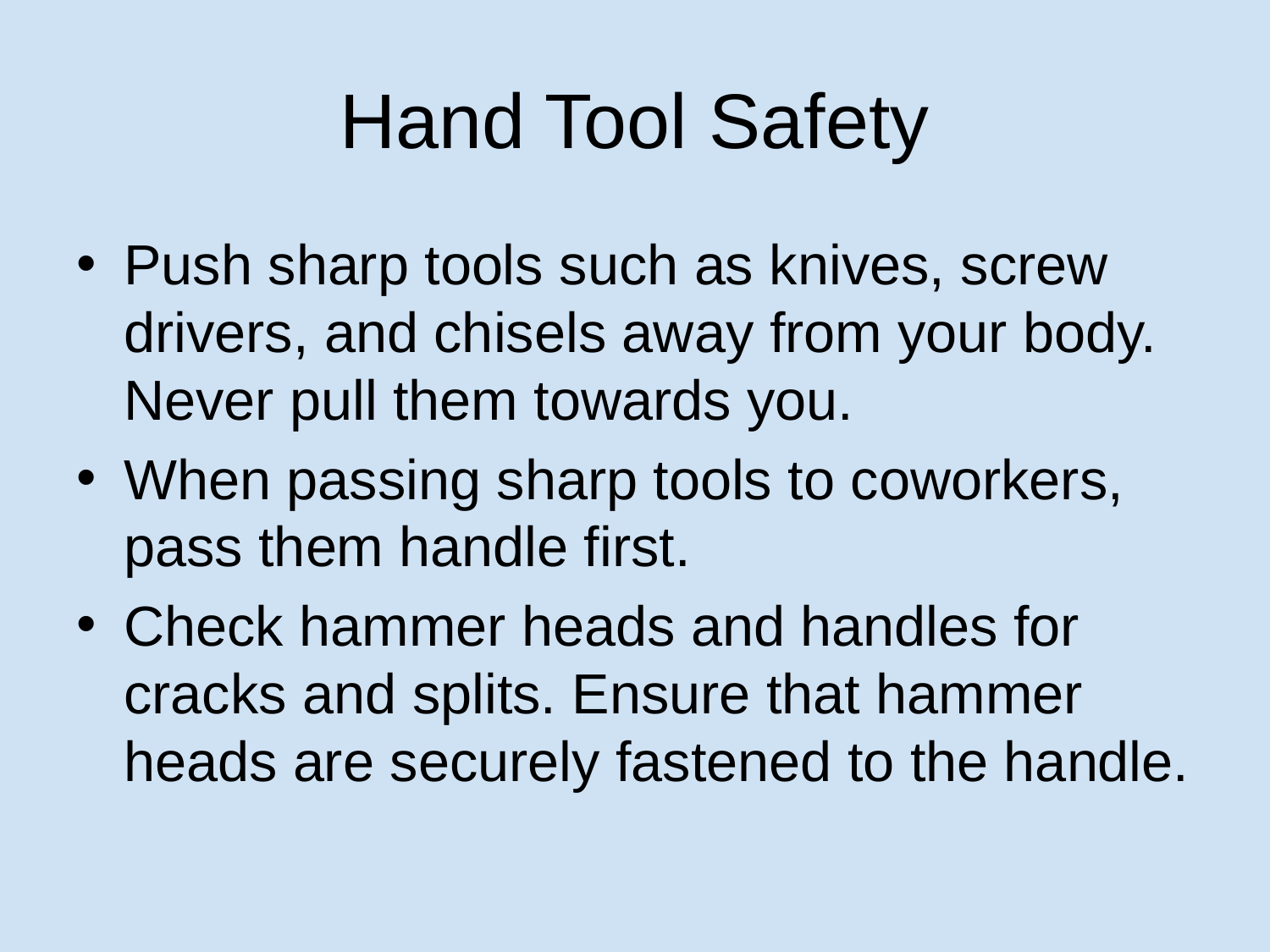

# Hand Tool Safety
Push sharp tools such as knives, screw drivers, and chisels away from your body. Never pull them towards you.
When passing sharp tools to coworkers, pass them handle first.
Check hammer heads and handles for cracks and splits. Ensure that hammer heads are securely fastened to the handle.